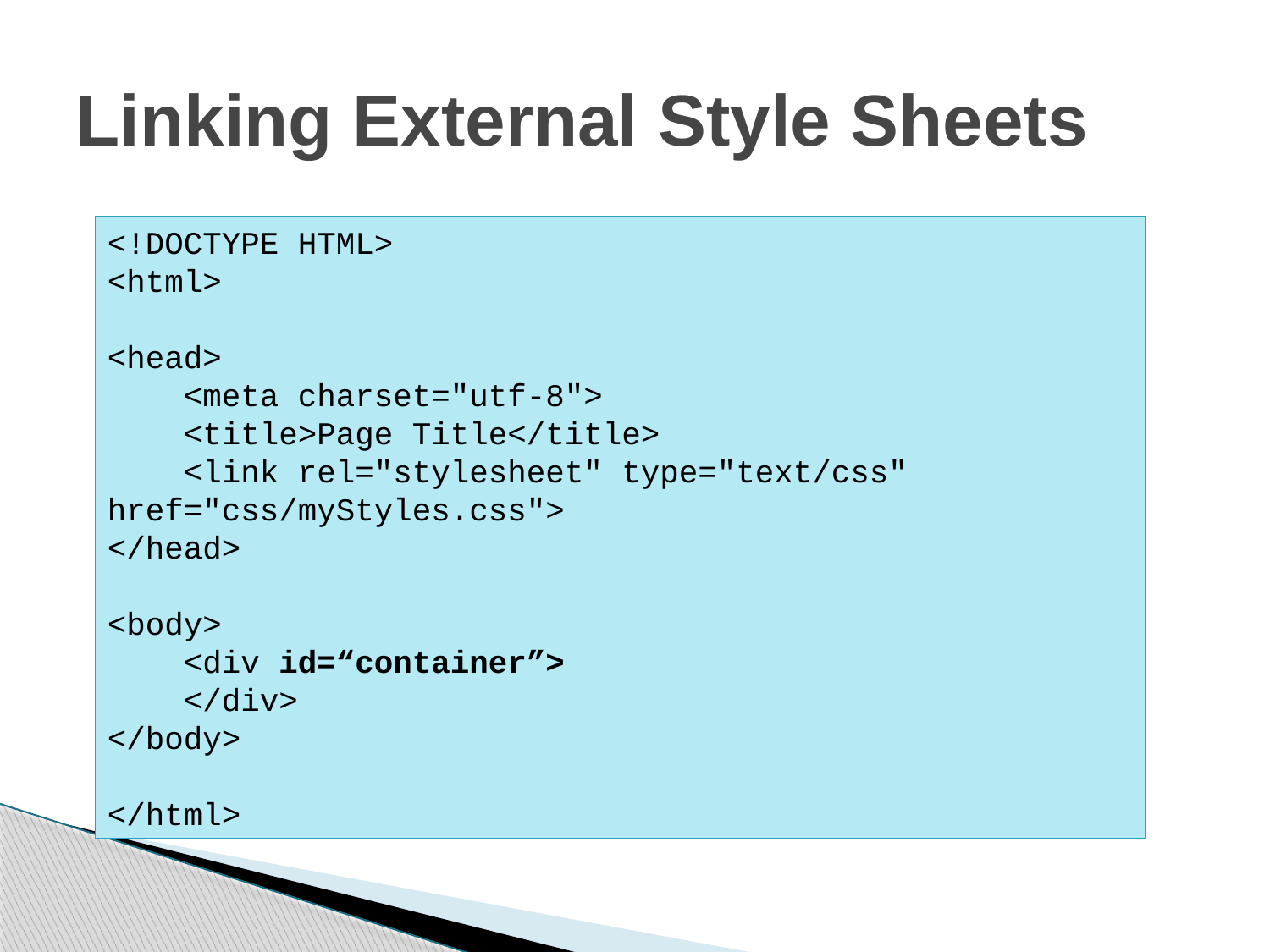

# Linking External Style Sheets
<!DOCTYPE HTML>
<html>

<head>
    <meta charset="utf-8">
    <title>Page Title</title>
    <link rel="stylesheet" type="text/css"    	href="css/myStyles.css">
</head>

<body>
    <div id=“container”>
    </div>
</body>

</html>